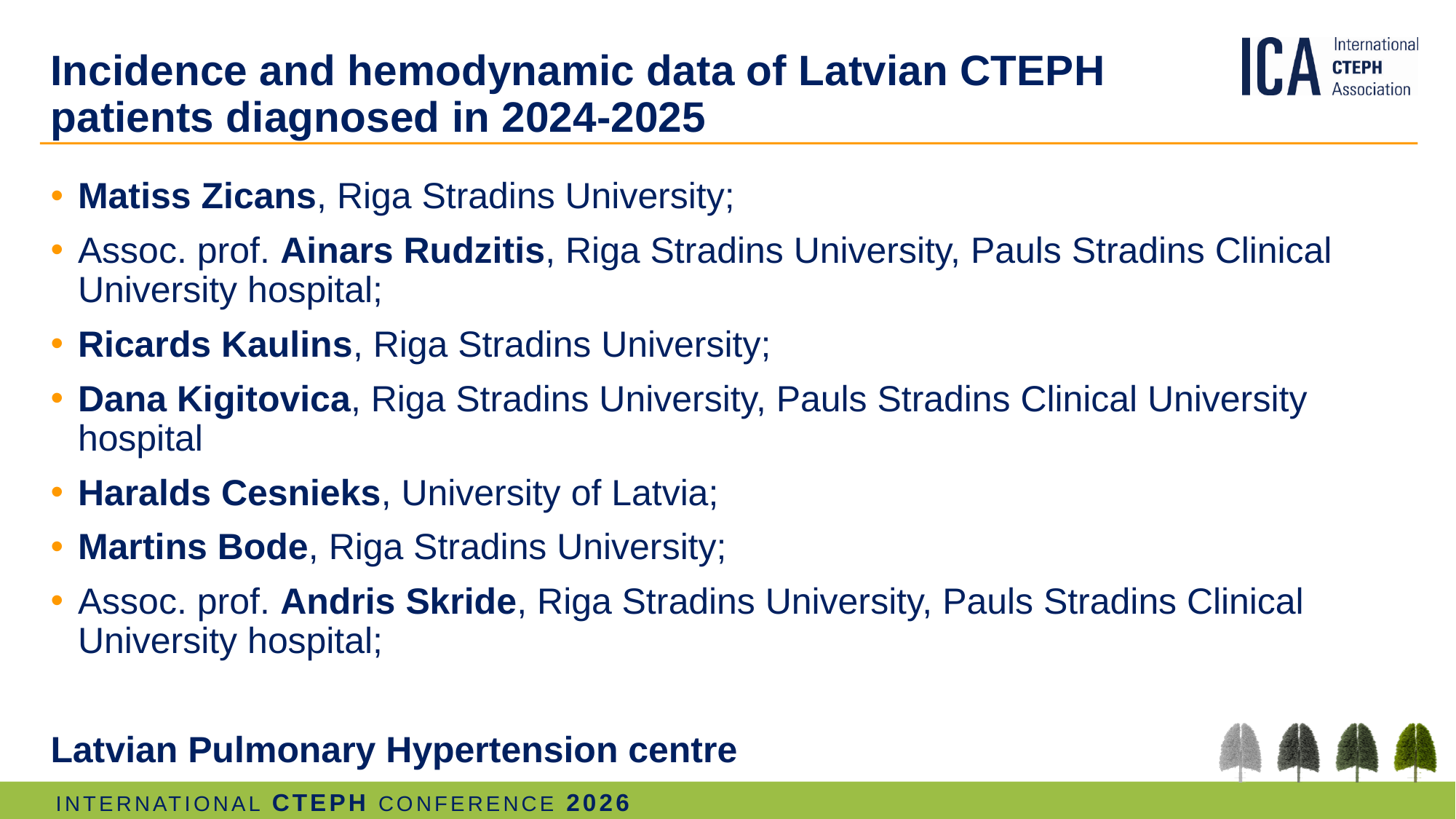

# Incidence and hemodynamic data of Latvian CTEPH patients diagnosed in 2024-2025
Matiss Zicans, Riga Stradins University;
Assoc. prof. Ainars Rudzitis, Riga Stradins University, Pauls Stradins Clinical University hospital;
Ricards Kaulins, Riga Stradins University;
Dana Kigitovica, Riga Stradins University, Pauls Stradins Clinical University hospital
Haralds Cesnieks, University of Latvia;
Martins Bode, Riga Stradins University;
Assoc. prof. Andris Skride, Riga Stradins University, Pauls Stradins Clinical University hospital;

Latvian Pulmonary Hypertension centre